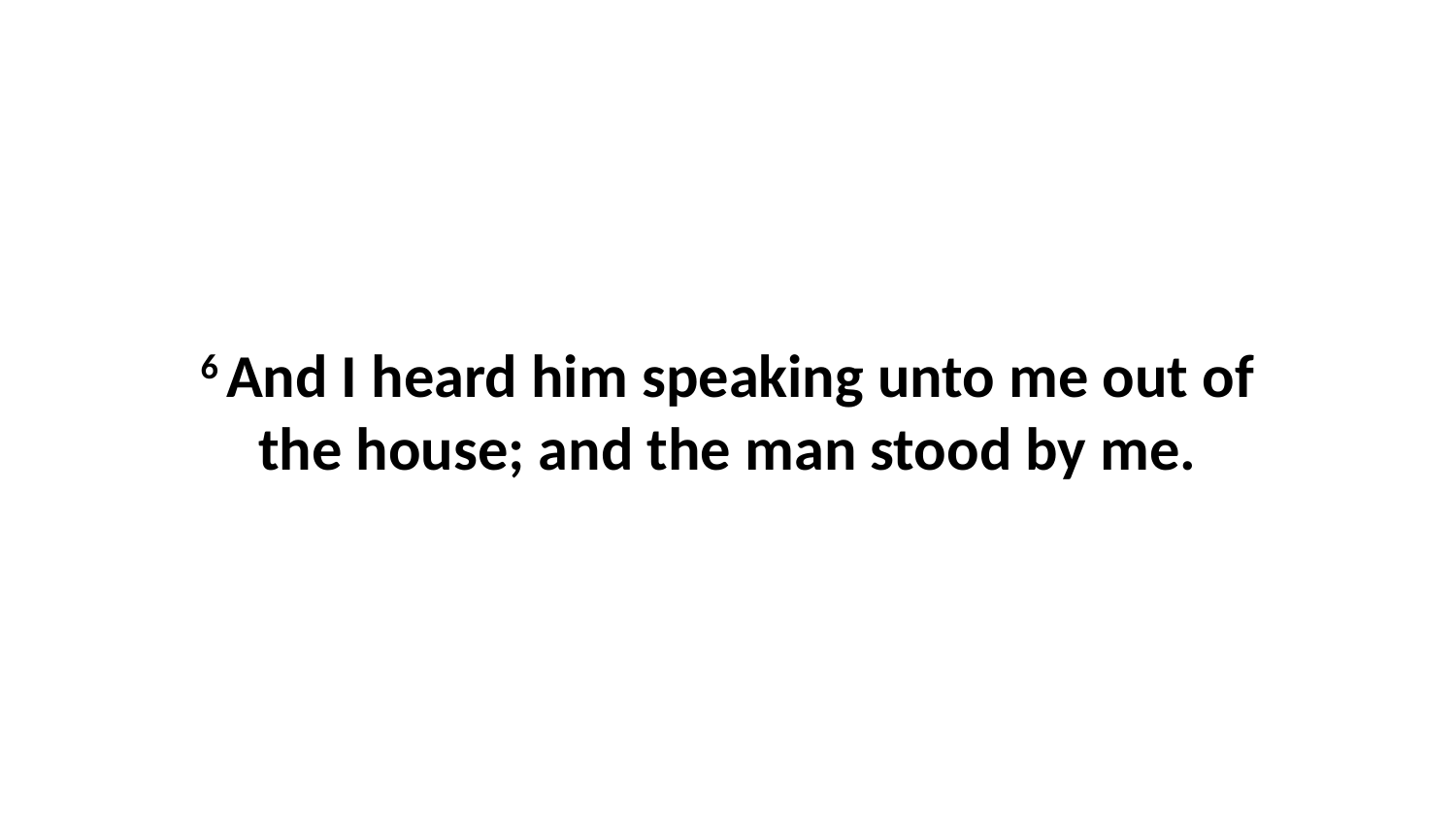

6 And I heard him speaking unto me out of the house; and the man stood by me.